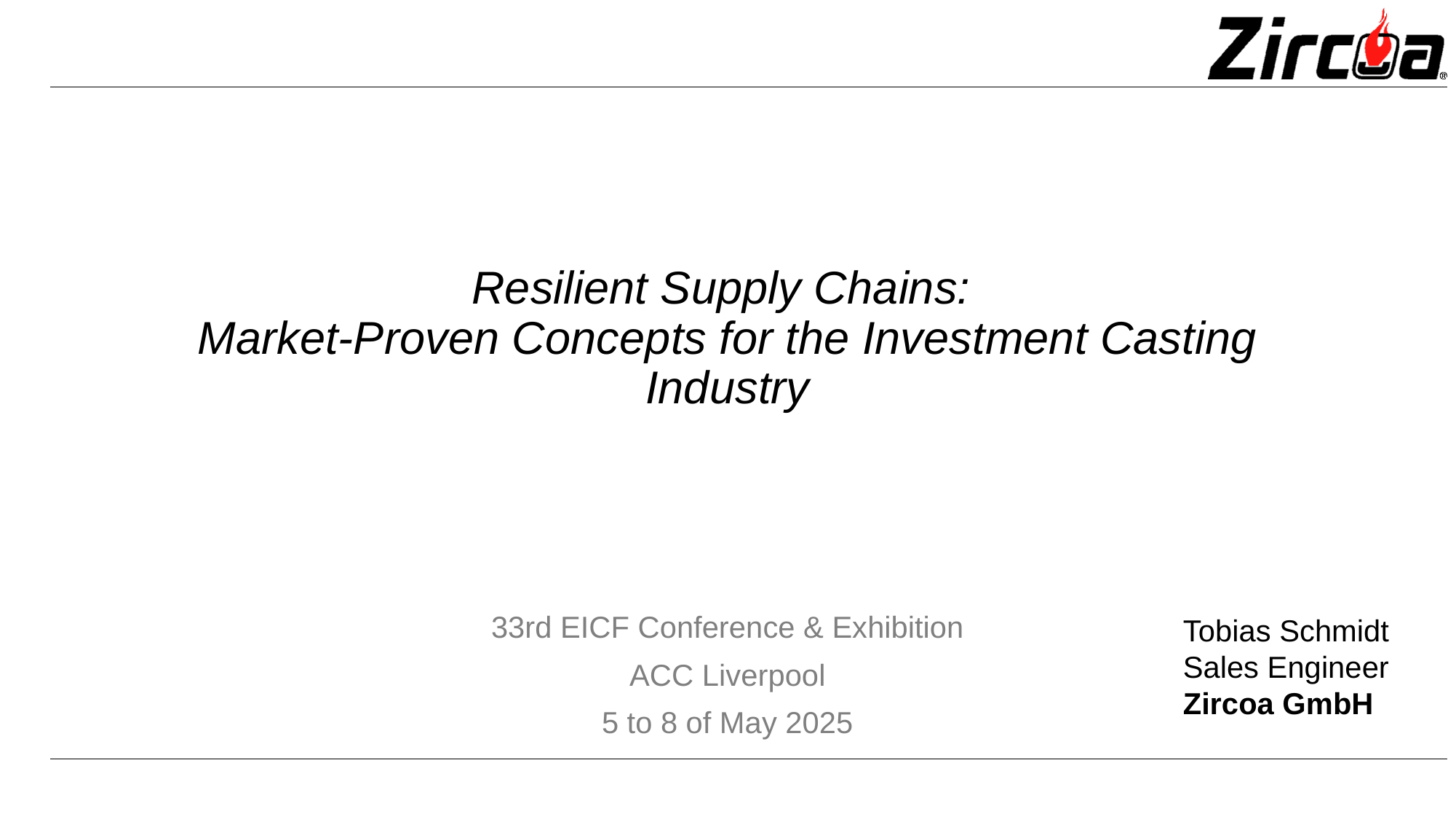

# Resilient Supply Chains: Market-Proven Concepts for the Investment Casting Industry
33rd EICF Conference & Exhibition
ACC Liverpool
5 to 8 of May 2025
Tobias Schmidt
Sales Engineer
Zircoa GmbH